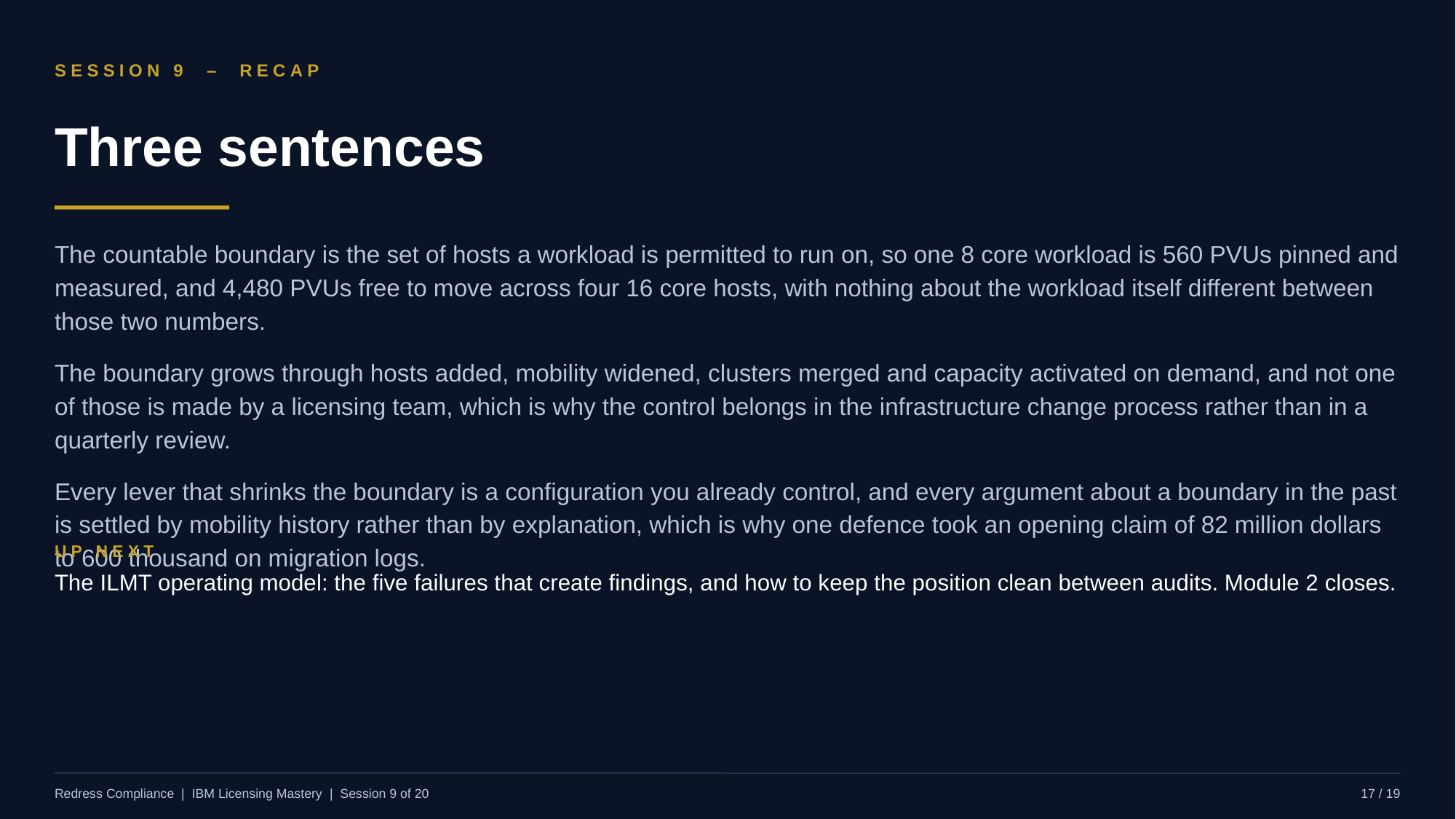

SESSION 9  –  RECAP
Three sentences

The countable boundary is the set of hosts a workload is permitted to run on, so one 8 core workload is 560 PVUs pinned and measured, and 4,480 PVUs free to move across four 16 core hosts, with nothing about the workload itself different between those two numbers.
The boundary grows through hosts added, mobility widened, clusters merged and capacity activated on demand, and not one of those is made by a licensing team, which is why the control belongs in the infrastructure change process rather than in a quarterly review.
Every lever that shrinks the boundary is a configuration you already control, and every argument about a boundary in the past is settled by mobility history rather than by explanation, which is why one defence took an opening claim of 82 million dollars to 600 thousand on migration logs.
UP NEXT
The ILMT operating model: the five failures that create findings, and how to keep the position clean between audits. Module 2 closes.

Redress Compliance  |  IBM Licensing Mastery  |  Session 9 of 20
17 / 19